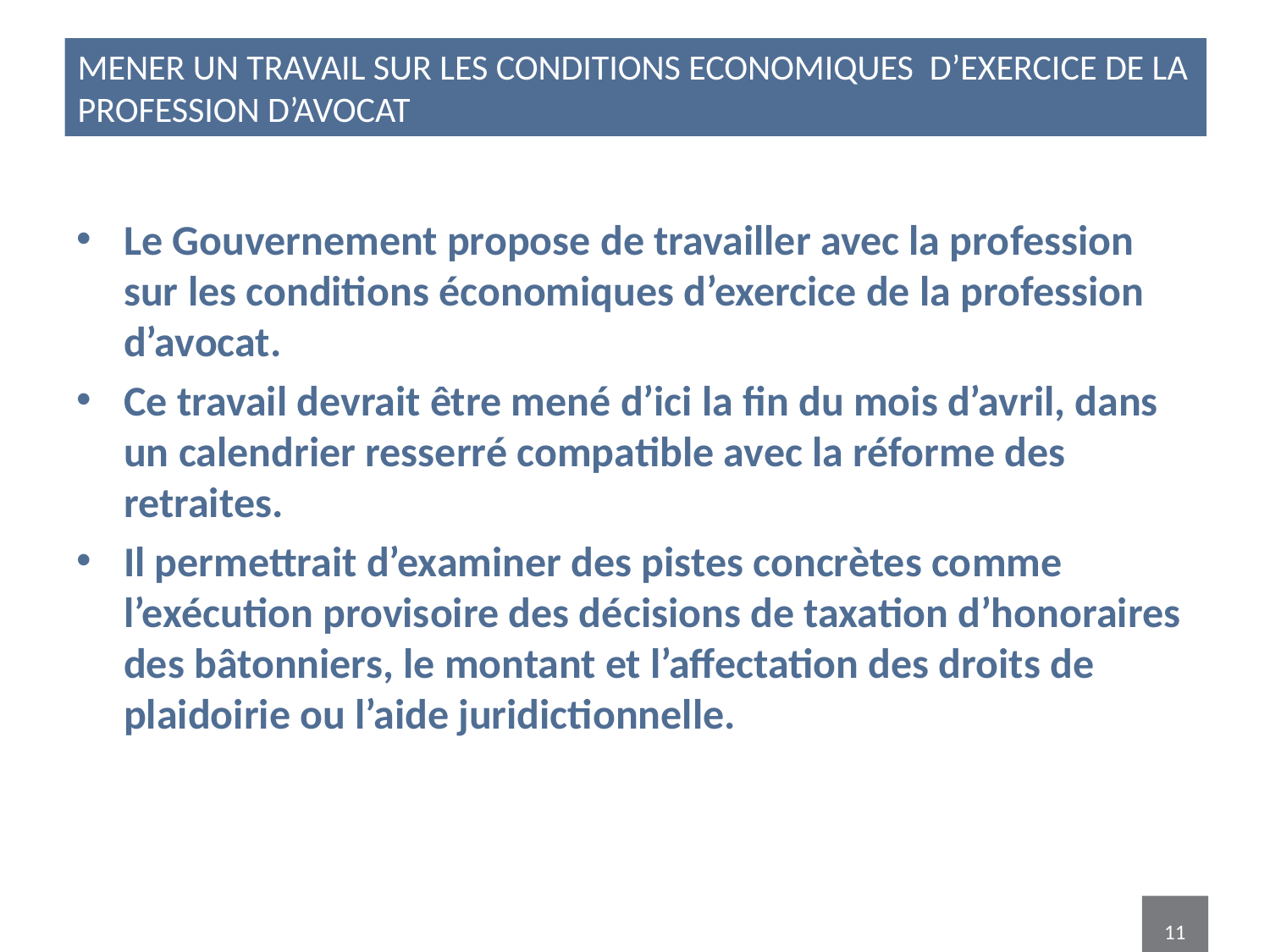

# MENER UN TRAVAIL SUR LES CONDITIONS EcONOMIQUES  D’EXERCICE DE La PROFESSION d’AVOCAT
Le Gouvernement propose de travailler avec la profession sur les conditions économiques d’exercice de la profession d’avocat.
Ce travail devrait être mené d’ici la fin du mois d’avril, dans un calendrier resserré compatible avec la réforme des retraites.
Il permettrait d’examiner des pistes concrètes comme l’exécution provisoire des décisions de taxation d’honoraires des bâtonniers, le montant et l’affectation des droits de plaidoirie ou l’aide juridictionnelle.